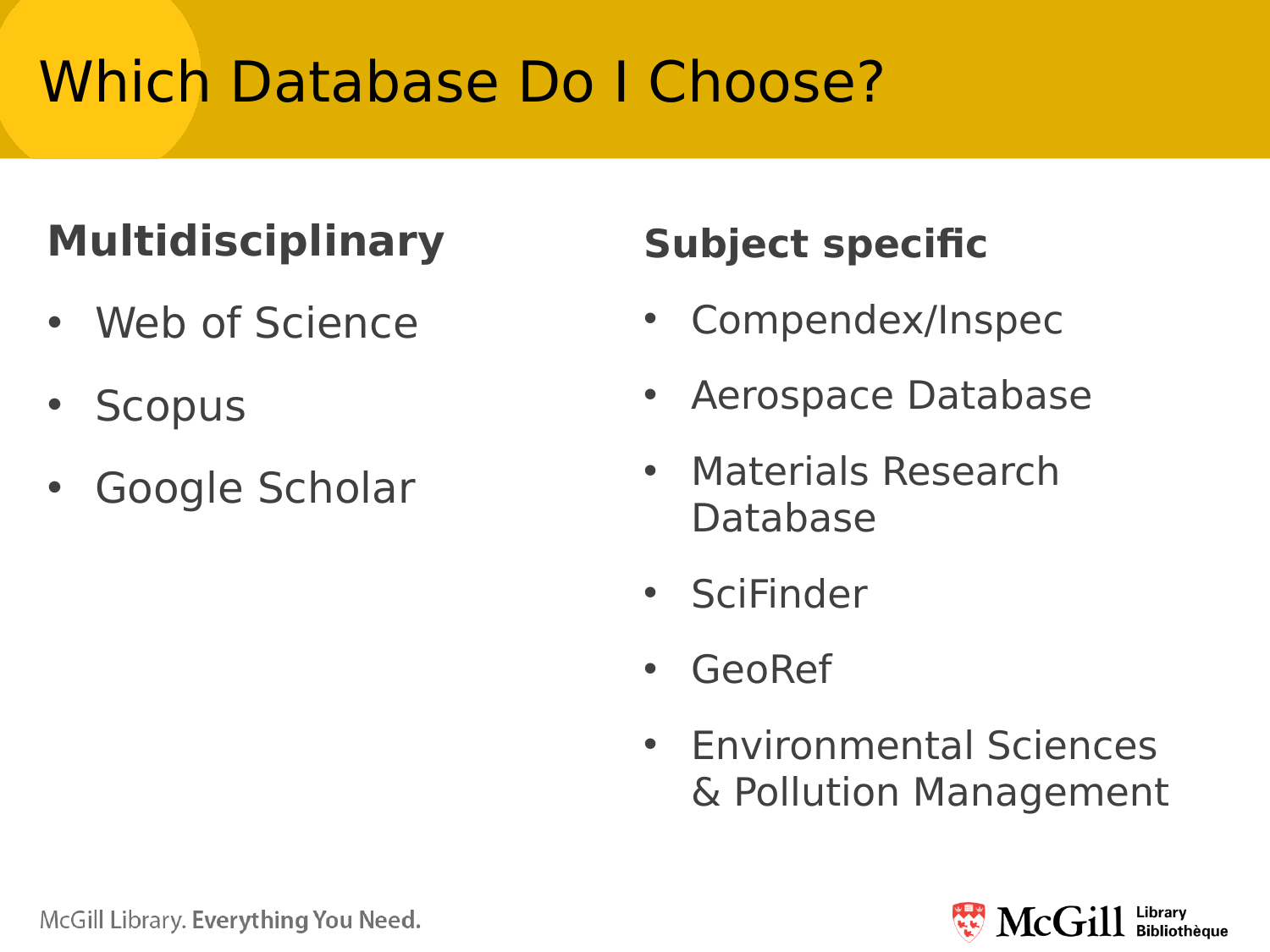

# Which Database Do I Choose?
Multidisciplinary
Web of Science
Scopus
Google Scholar
Subject specific
Compendex/Inspec
Aerospace Database
Materials Research Database
SciFinder
GeoRef
Environmental Sciences & Pollution Management